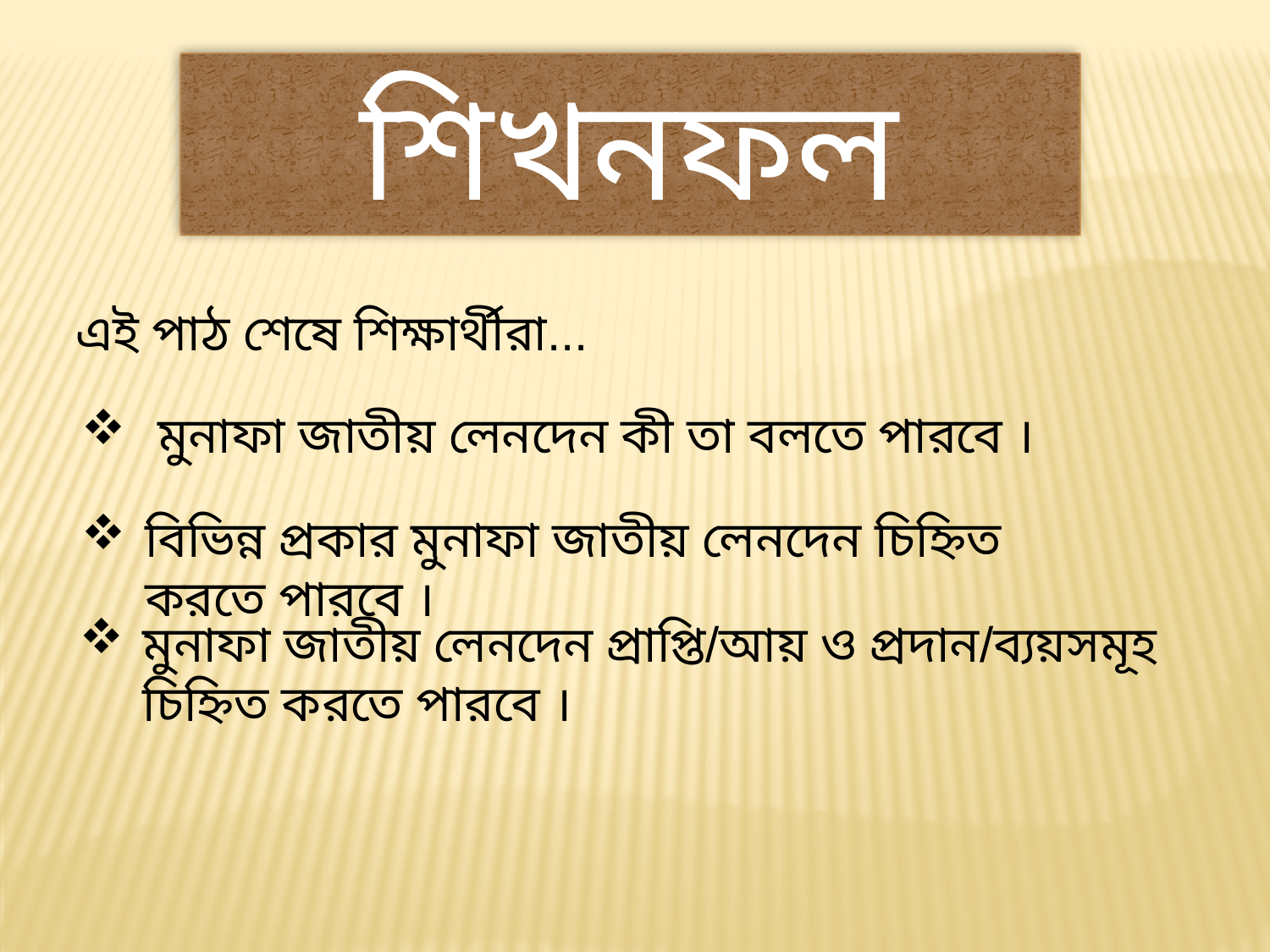

শিখনফল
এই পাঠ শেষে শিক্ষার্থীরা...

 মুনাফা জাতীয় লেনদেন কী তা বলতে পারবে ।
বিভিন্ন প্রকার মুনাফা জাতীয় লেনদেন চিহ্নিত করতে পারবে ।
মুনাফা জাতীয় লেনদেন প্রাপ্তি/আয় ও প্রদান/ব্যয়সমূহ চিহ্নিত করতে পারবে ।